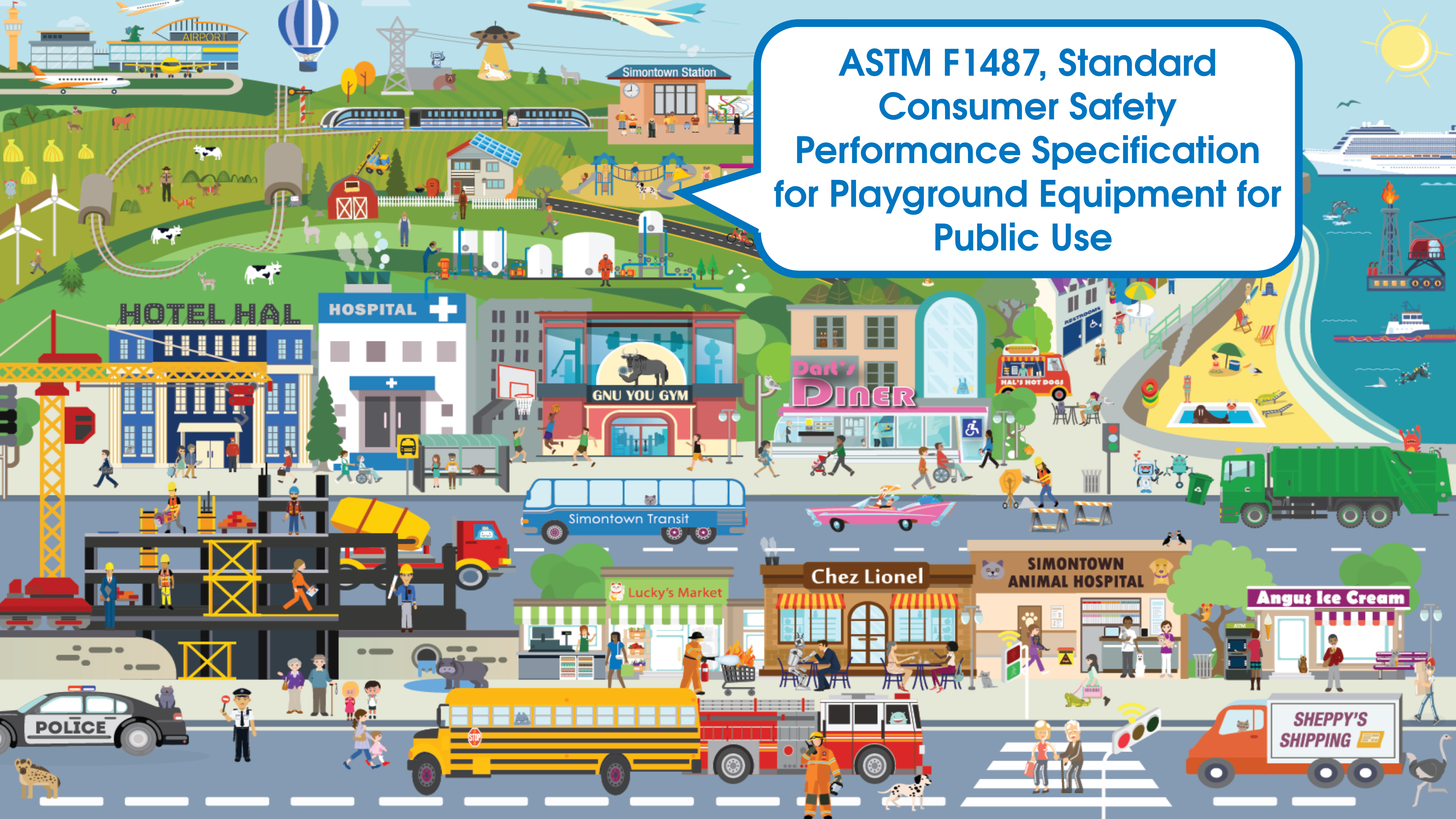

ASTM F1487, Standard Consumer Safety Performance Specification for Playground Equipment for Public Use